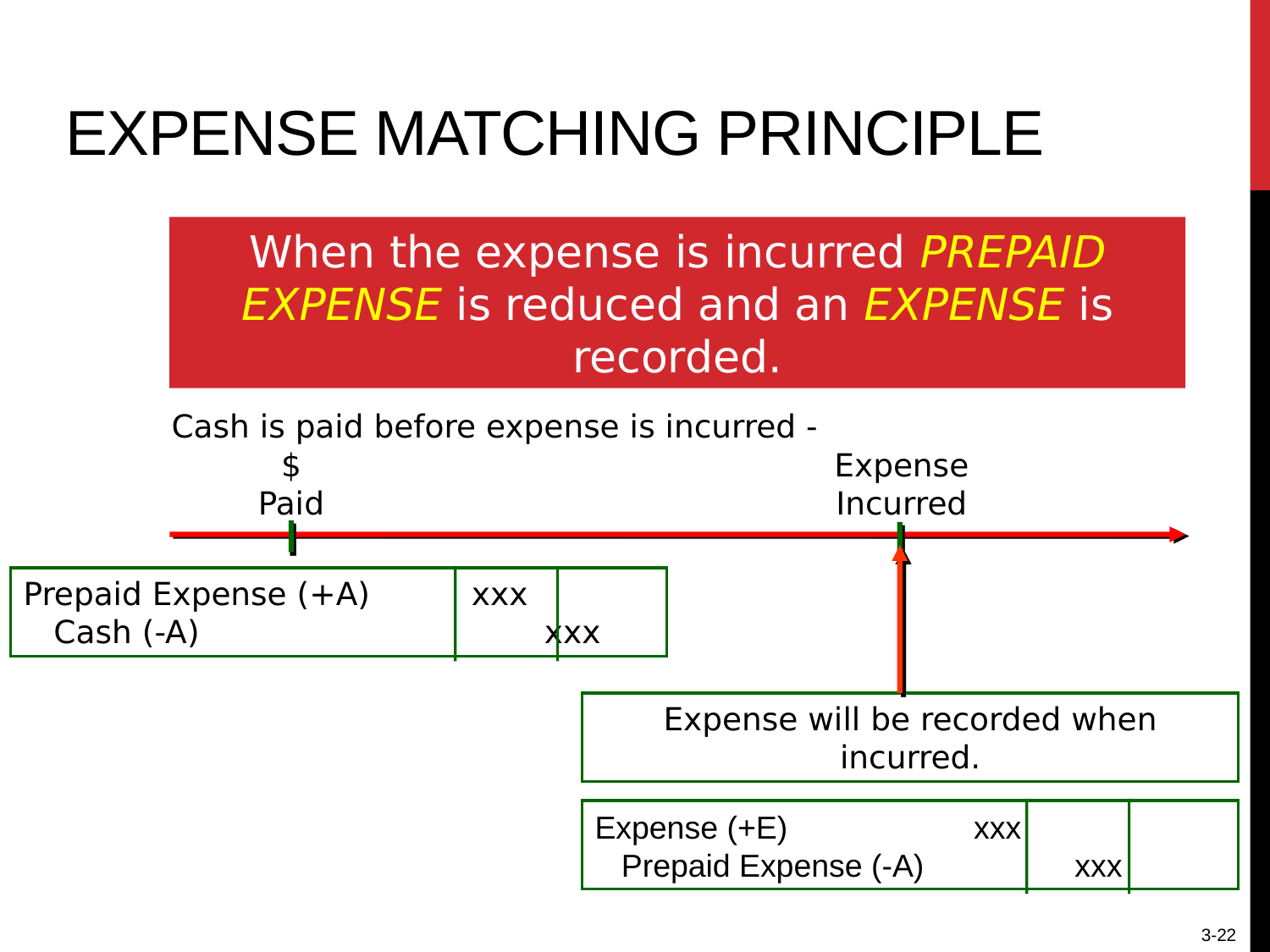

# expense Matching Principle
When the expense is incurred PREPAID EXPENSE is reduced and an EXPENSE is recorded.
Cash is paid before expense is incurred -
$
Paid
Expense
Incurred

Prepaid Expense (+A)          xxx
   Cash (-A)                                  xxx
Expense will be recorded when incurred.

Expense (+E)                     xxx
   Prepaid Expense (-A)                 xxx
3-22